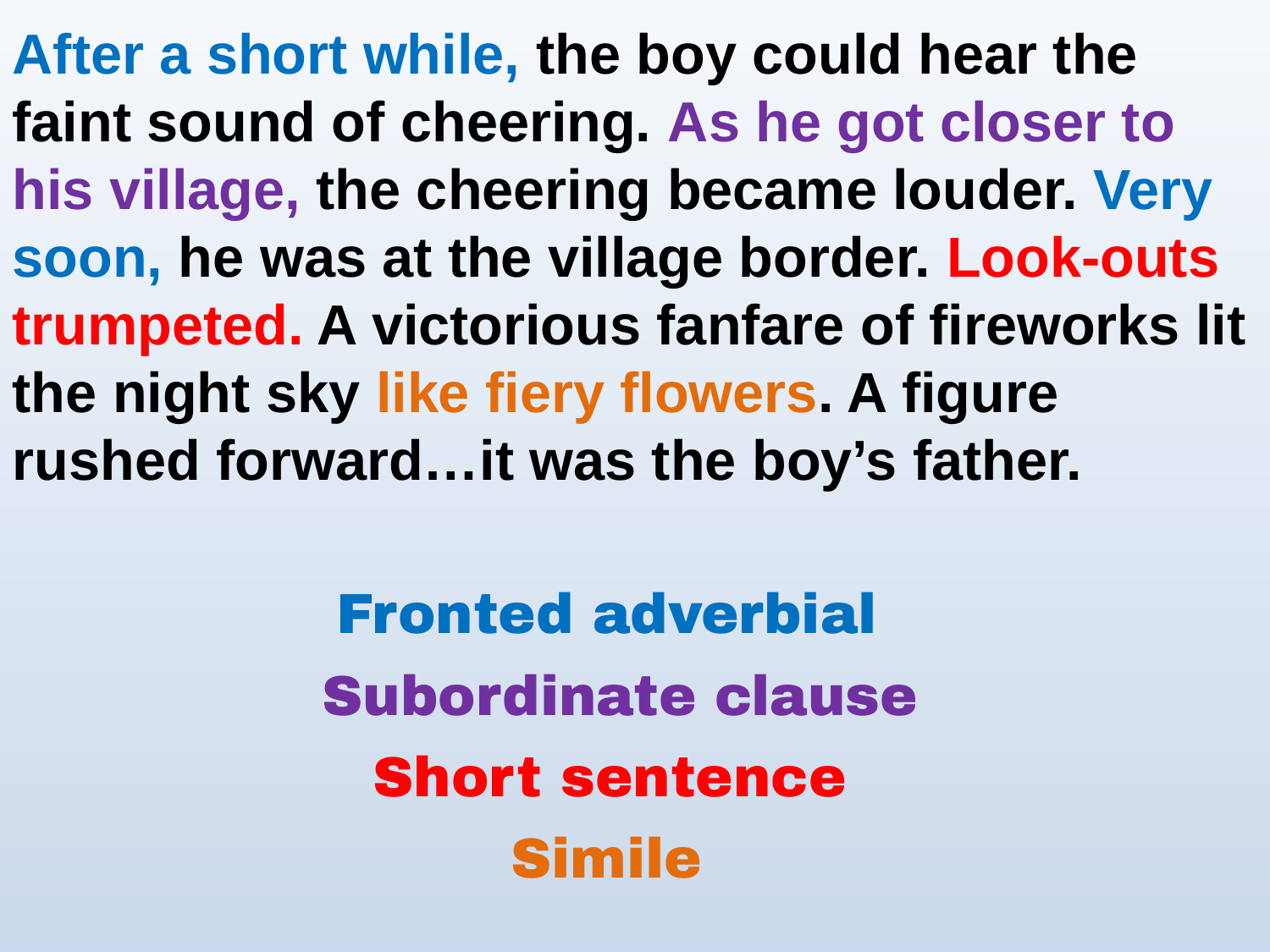

After a short while, the boy could hear the faint sound of cheering. As he got closer to his village, the cheering became louder. Very soon, he was at the village border. Look-outs trumpeted. A victorious fanfare of fireworks lit the night sky like fiery flowers. A figure rushed forward…it was the boy’s father.
Fronted adverbial
Subordinate clause
Short sentence
Simile